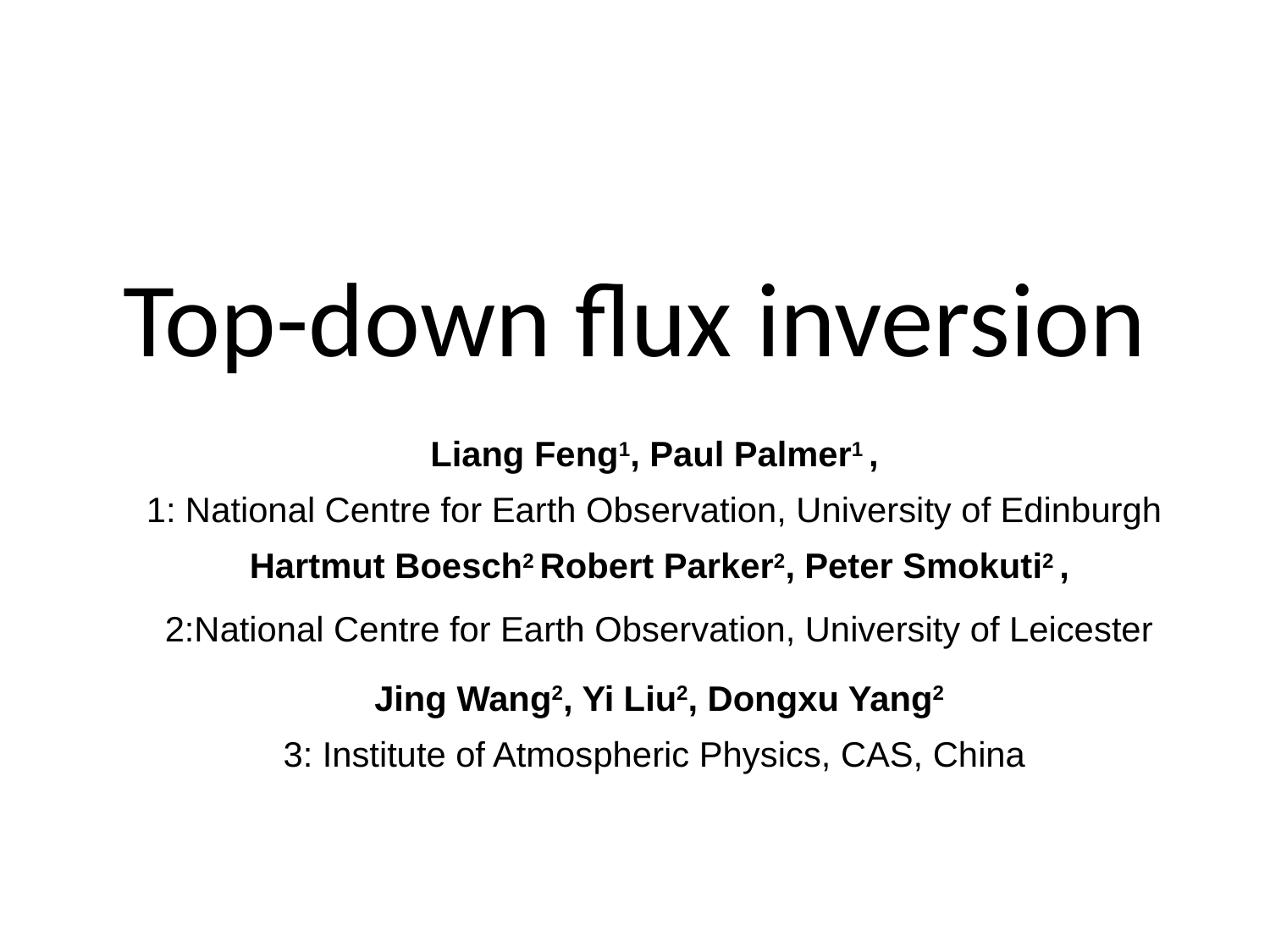

# Top-down flux inversion
Liang Feng1, Paul Palmer1 ,
1: National Centre for Earth Observation, University of Edinburgh
 Hartmut Boesch2 Robert Parker2, Peter Smokuti2 ,
2:National Centre for Earth Observation, University of Leicester
Jing Wang2, Yi Liu2, Dongxu Yang2
3: Institute of Atmospheric Physics, CAS, China